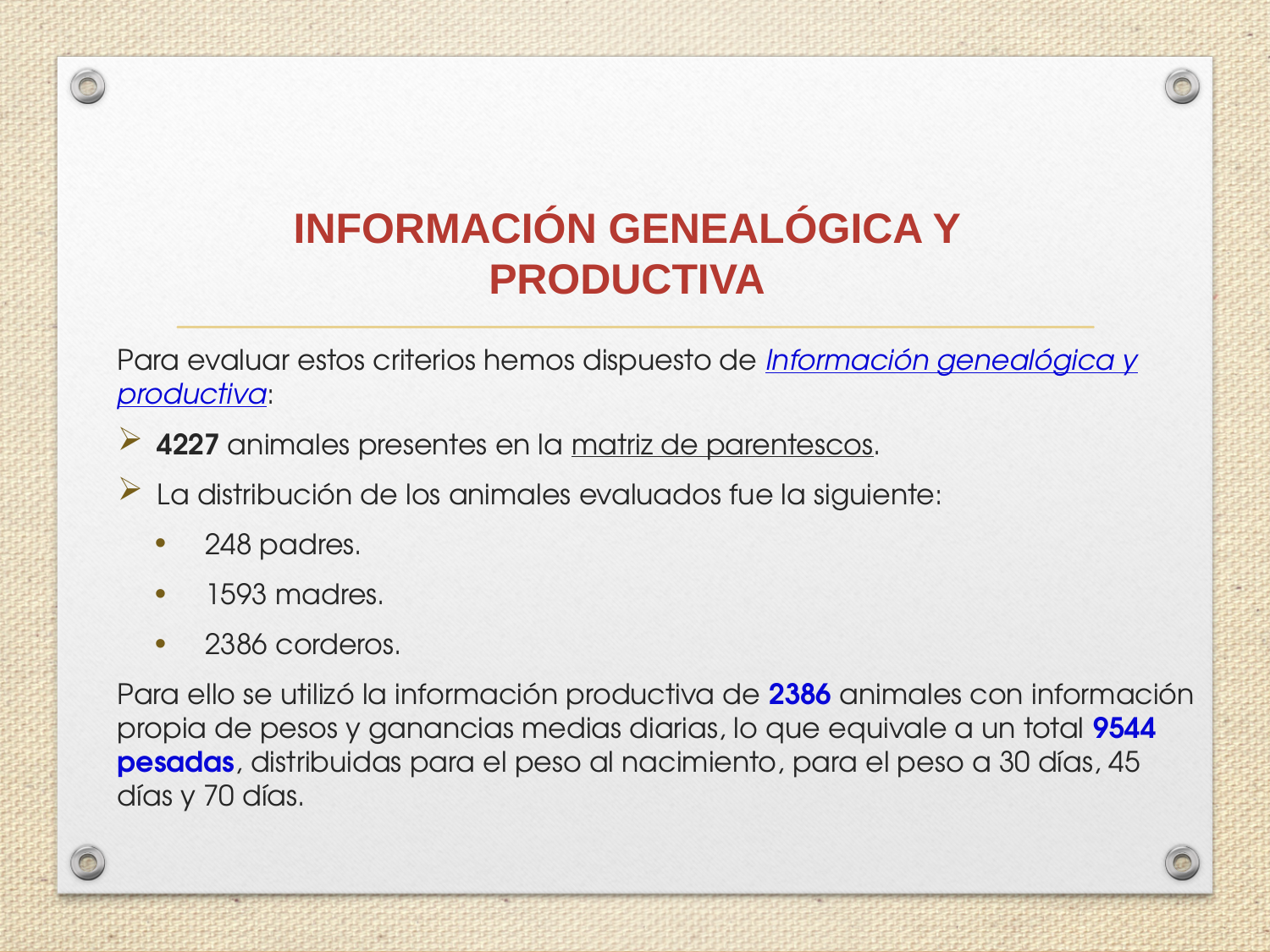

# INFORMACIÓN GENEALÓGICA Y PRODUCTIVA
Para evaluar estos criterios hemos dispuesto de Información genealógica y productiva:
4227 animales presentes en la matriz de parentescos.
La distribución de los animales evaluados fue la siguiente:
248 padres.
1593 madres.
2386 corderos.
Para ello se utilizó la información productiva de 2386 animales con información propia de pesos y ganancias medias diarias, lo que equivale a un total 9544 pesadas, distribuidas para el peso al nacimiento, para el peso a 30 días, 45 días y 70 días.